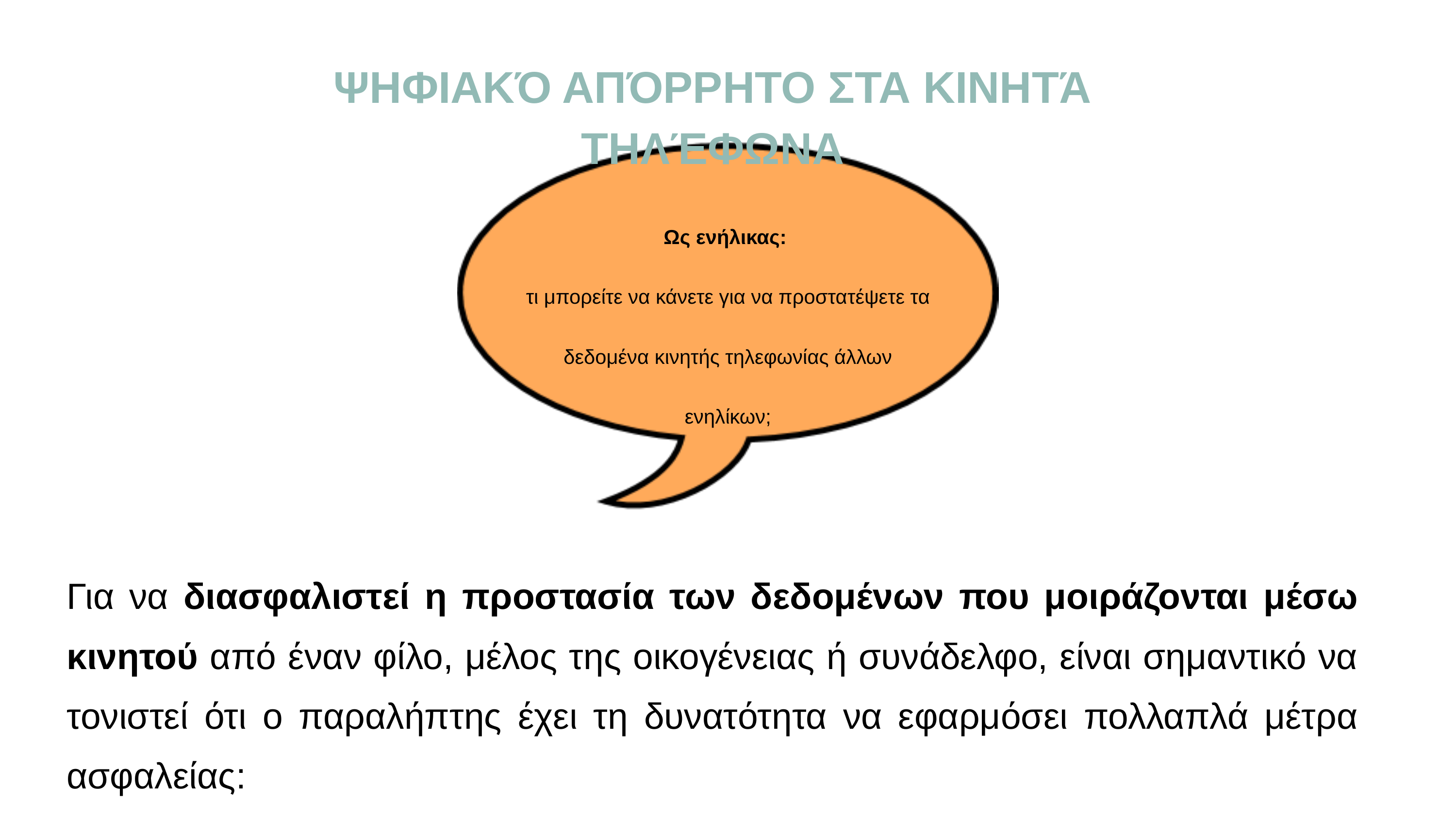

ΨΗΦΙΑΚΌ ΑΠΌΡΡΗΤΟ ΣΤΑ ΚΙΝΗΤΆ ΤΗΛΈΦΩΝΑ

Ως ενήλικας:
τι μπορείτε να κάνετε για να προστατέψετε τα δεδομένα κινητής τηλεφωνίας άλλων ενηλίκων;
Για να διασφαλιστεί η προστασία των δεδομένων που μοιράζονται μέσω κινητού από έναν φίλο, μέλος της οικογένειας ή συνάδελφο, είναι σημαντικό να τονιστεί ότι ο παραλήπτης έχει τη δυνατότητα να εφαρμόσει πολλαπλά μέτρα ασφαλείας: